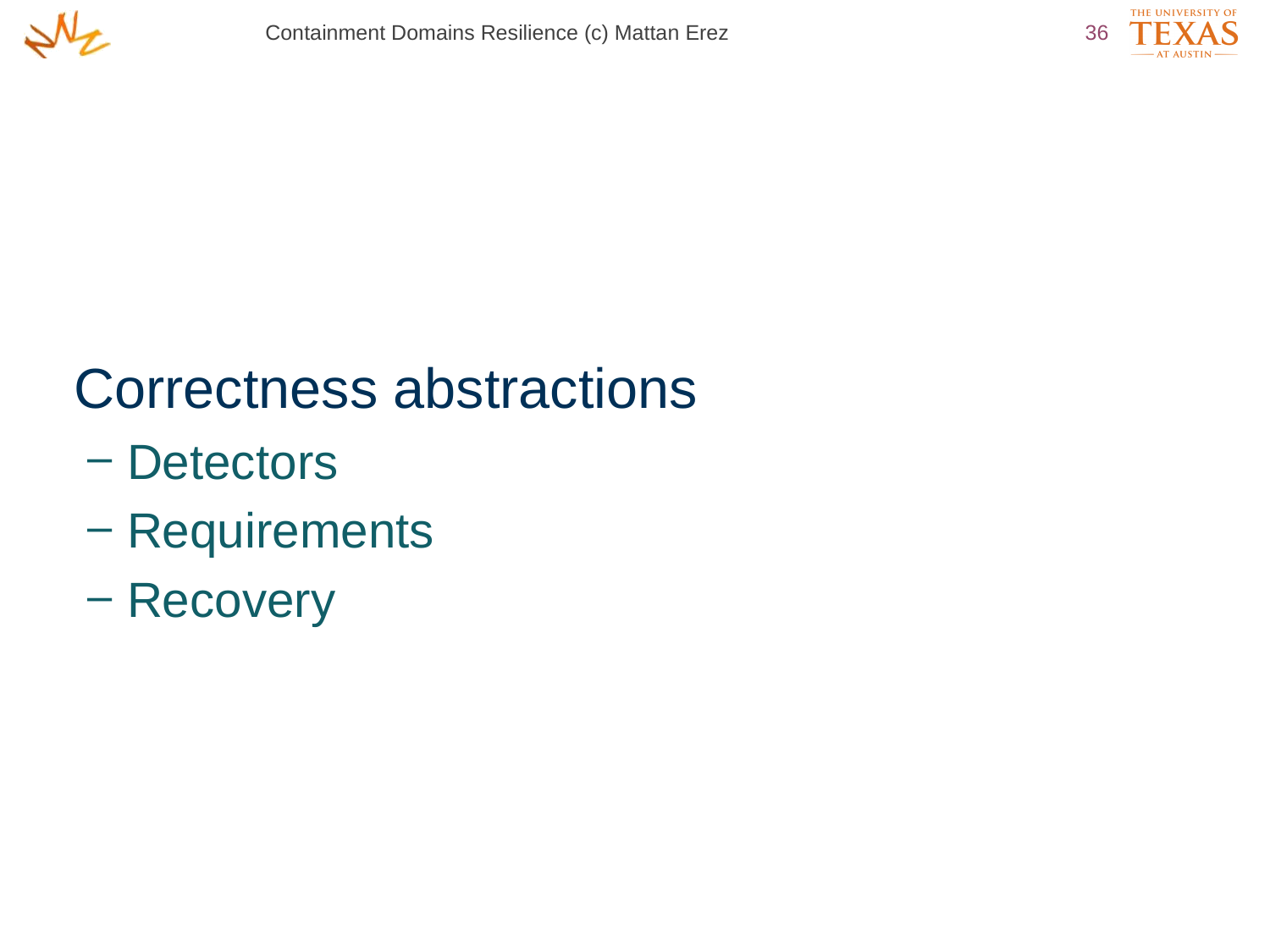

Containment Domains Resilience (c) Mattan Erez
36
Correctness abstractions
Detectors
Requirements
Recovery